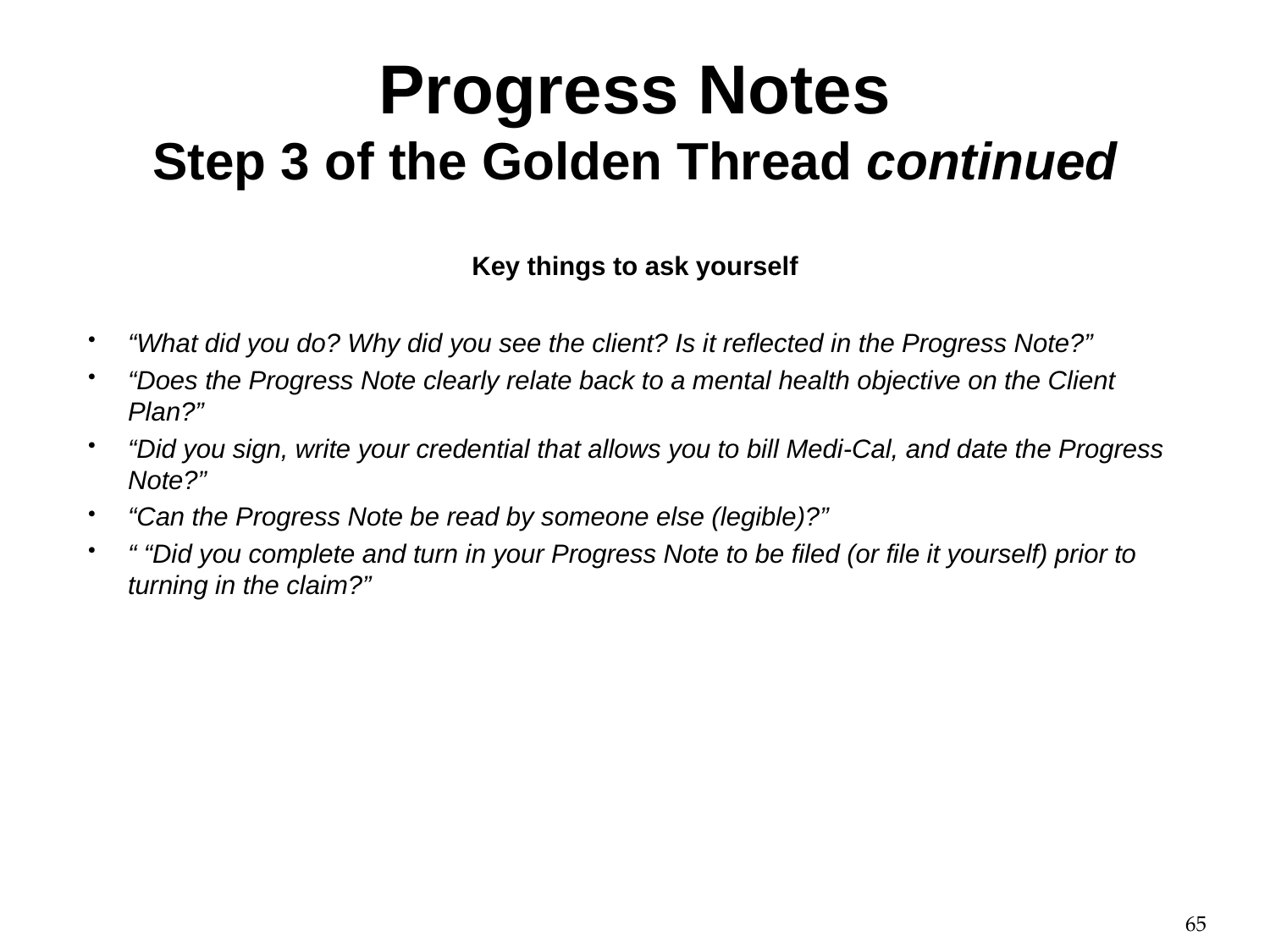

# Progress Notes Step 3 of the Golden Thread continued

Key things to ask yourself

“What did you do? Why did you see the client? Is it reflected in the Progress Note?”
“Does the Progress Note clearly relate back to a mental health objective on the Client Plan?”
“Did you sign, write your credential that allows you to bill Medi-Cal, and date the Progress Note?”
“Can the Progress Note be read by someone else (legible)?”
“ “Did you complete and turn in your Progress Note to be filed (or file it yourself) prior to turning in the claim?”

65